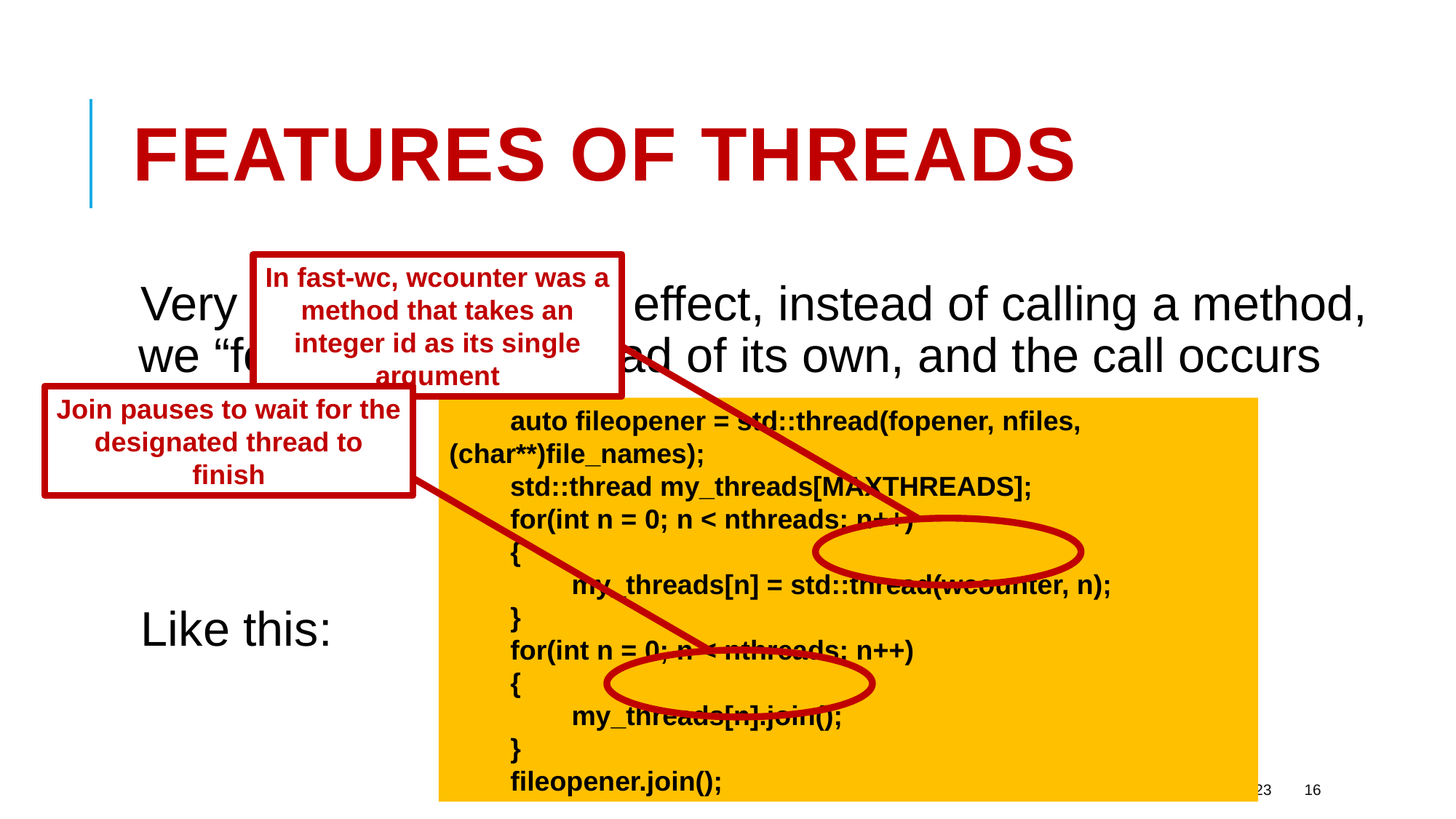

# Features of threads
In fast-wc, wcounter was a method that takes an integer id as its single argument
Very easy to create: in effect, instead of calling a method, we “fork it off” in a thread of its own, and the call occurs there.

Like this:
Join pauses to wait for the designated thread to finish
        auto fileopener = std::thread(fopener, nfiles, (char**)file_names);
        std::thread my_threads[MAXTHREADS];
        for(int n = 0; n < nthreads; n++)
        {
                my_threads[n] = std::thread(wcounter, n);
        }
        for(int n = 0; n < nthreads; n++)
        {
                my_threads[n].join();
        }
        fileopener.join();

Cornell CS4414 - Spring 2023
16